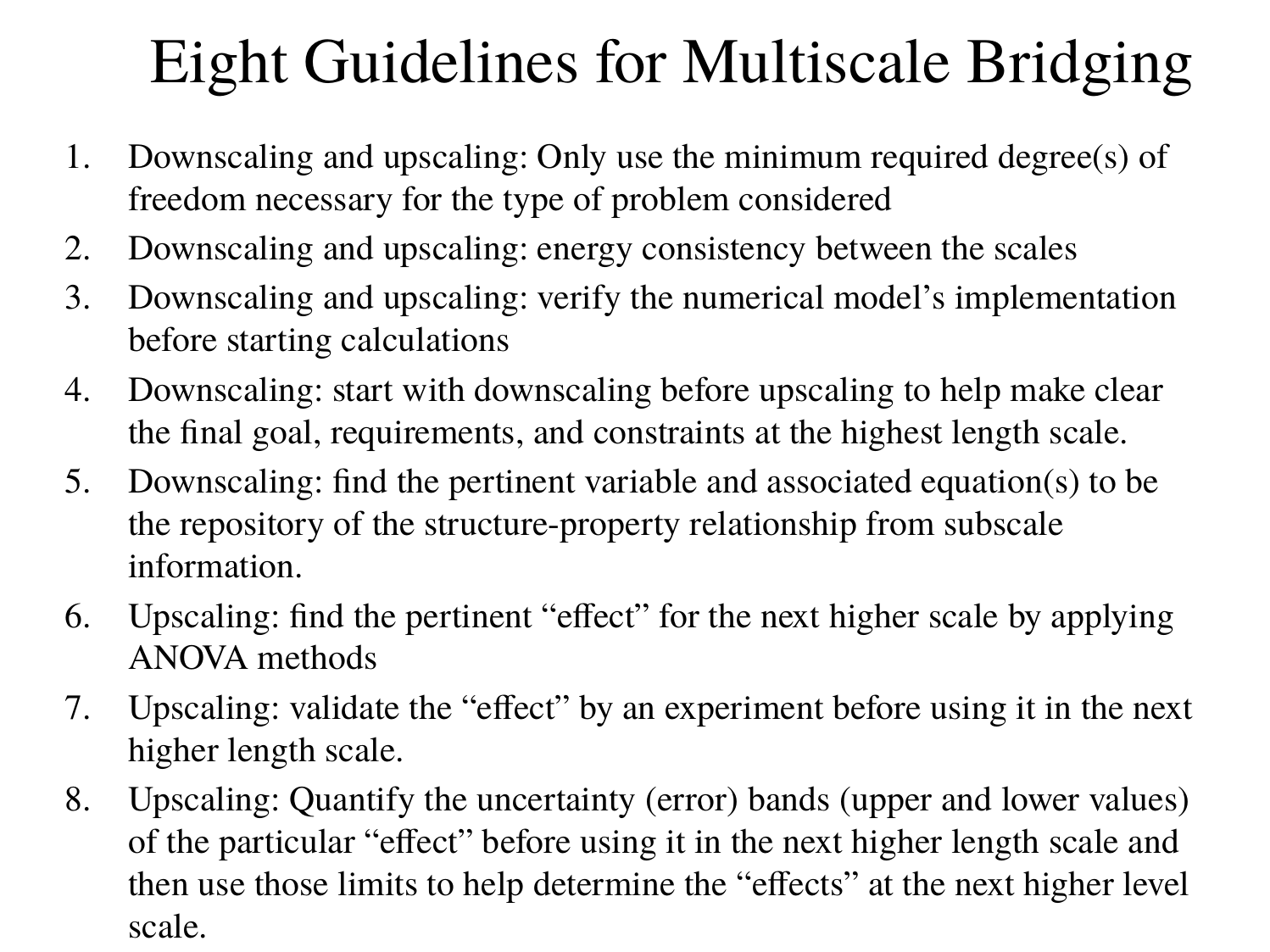

# Eight Guidelines for Multiscale Bridging
Downscaling and upscaling: Only use the minimum required degree(s) of freedom necessary for the type of problem considered
Downscaling and upscaling: energy consistency between the scales
Downscaling and upscaling: verify the numerical model’s implementation before starting calculations
Downscaling: start with downscaling before upscaling to help make clear the final goal, requirements, and constraints at the highest length scale.
Downscaling: find the pertinent variable and associated equation(s) to be the repository of the structure-property relationship from subscale information.
Upscaling: find the pertinent “effect” for the next higher scale by applying ANOVA methods
Upscaling: validate the “effect” by an experiment before using it in the next higher length scale.
Upscaling: Quantify the uncertainty (error) bands (upper and lower values) of the particular “effect” before using it in the next higher length scale and then use those limits to help determine the “effects” at the next higher level scale.